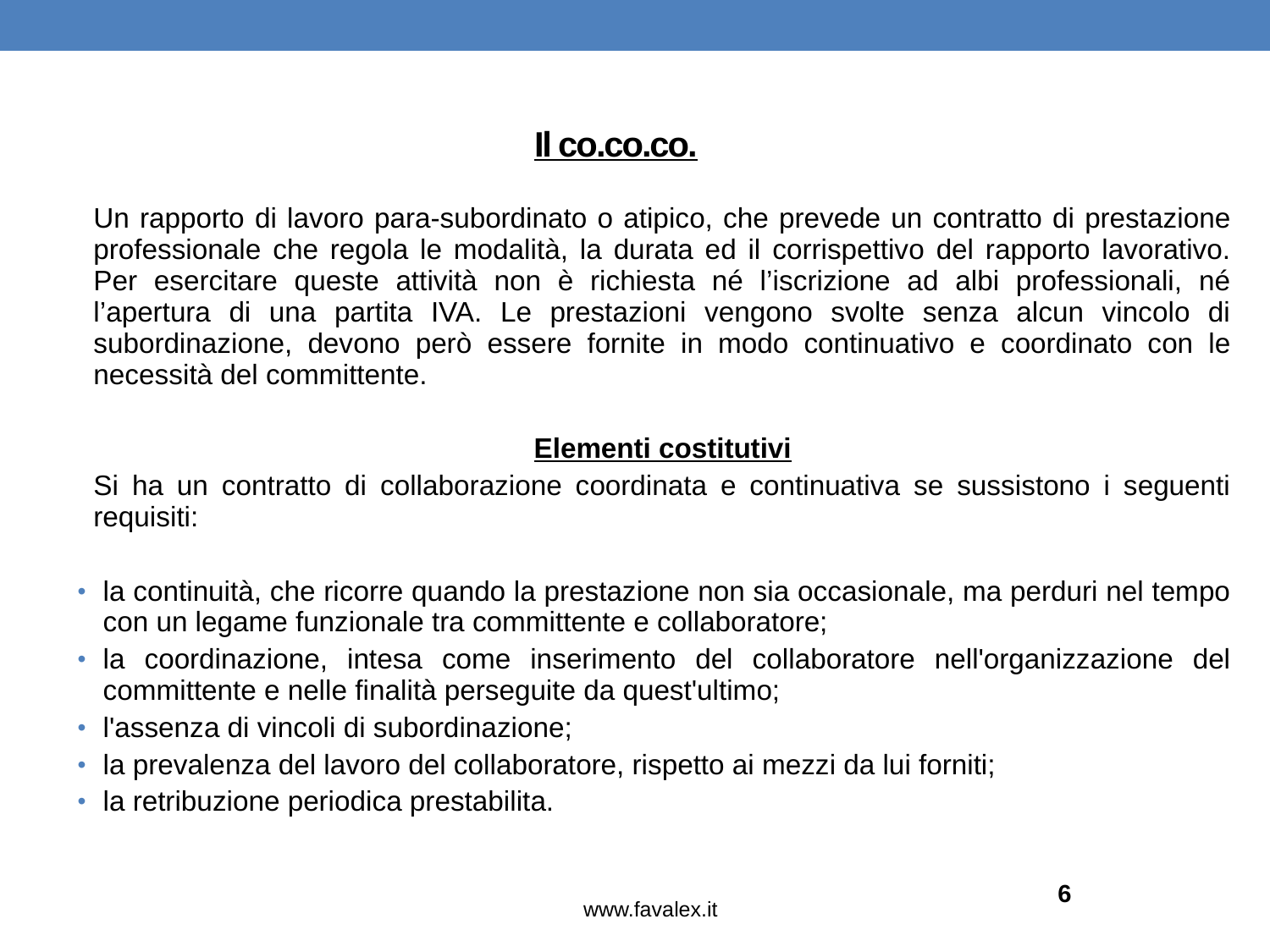

# Il co.co.co.
Un rapporto di lavoro para-subordinato o atipico, che prevede un contratto di prestazione professionale che regola le modalità, la durata ed il corrispettivo del rapporto lavorativo. Per esercitare queste attività non è richiesta né l’iscrizione ad albi professionali, né l’apertura di una partita IVA. Le prestazioni vengono svolte senza alcun vincolo di subordinazione, devono però essere fornite in modo continuativo e coordinato con le necessità del committente.

Elementi costitutivi
Si ha un contratto di collaborazione coordinata e continuativa se sussistono i seguenti requisiti:

la continuità, che ricorre quando la prestazione non sia occasionale, ma perduri nel tempo con un legame funzionale tra committente e collaboratore;
la coordinazione, intesa come inserimento del collaboratore nell'organizzazione del committente e nelle finalità perseguite da quest'ultimo;
l'assenza di vincoli di subordinazione;
la prevalenza del lavoro del collaboratore, rispetto ai mezzi da lui forniti;
la retribuzione periodica prestabilita.
6
www.favalex.it